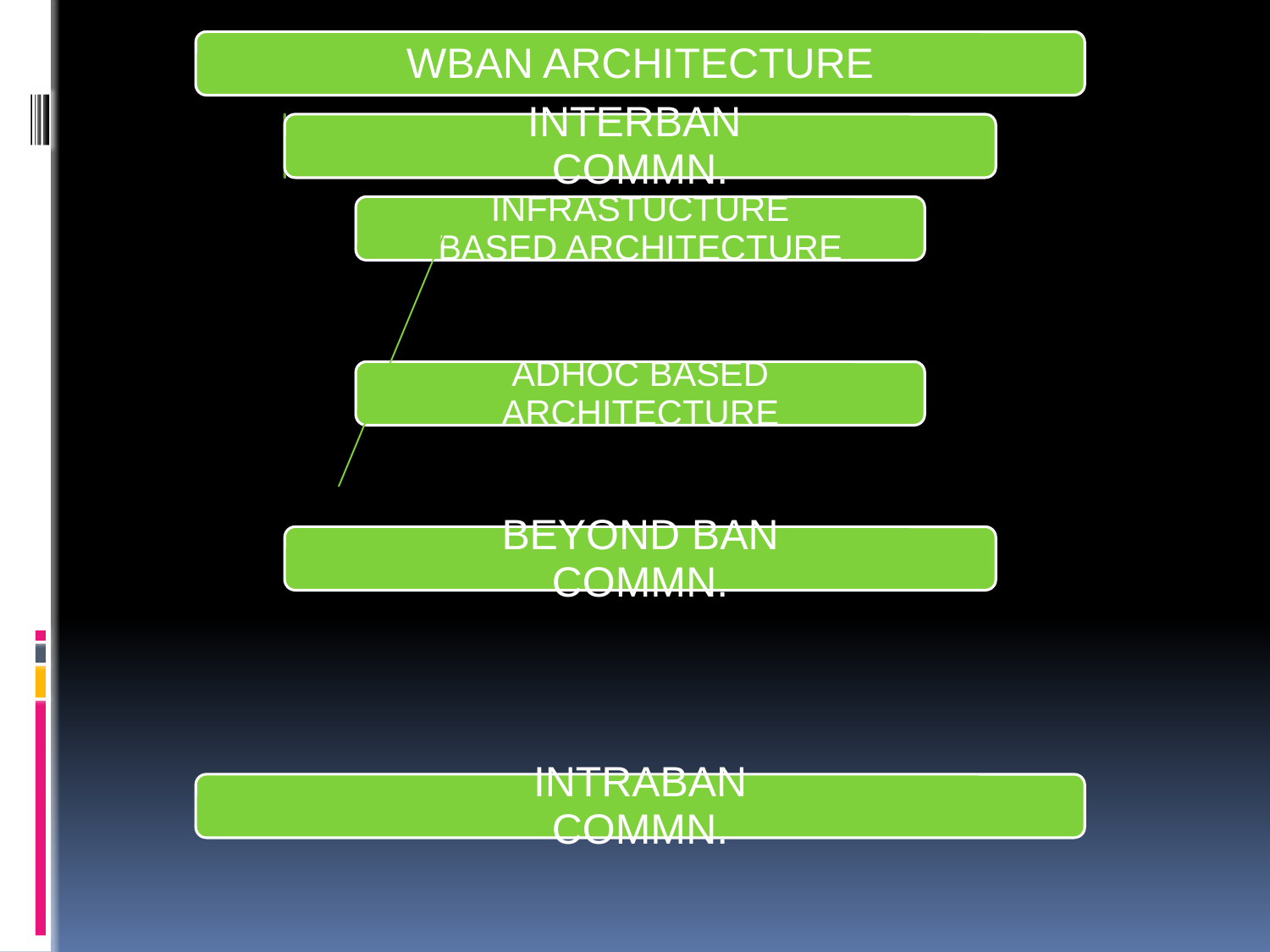

WBAN ARCHITECTURE
INTERBAN
COMMN.
INFRASTUCTURE
BASED ARCHITECTURE
ADHOC BASED ARCHITECTURE
BEYOND BAN
COMMN.
INTRABAN
COMMN.